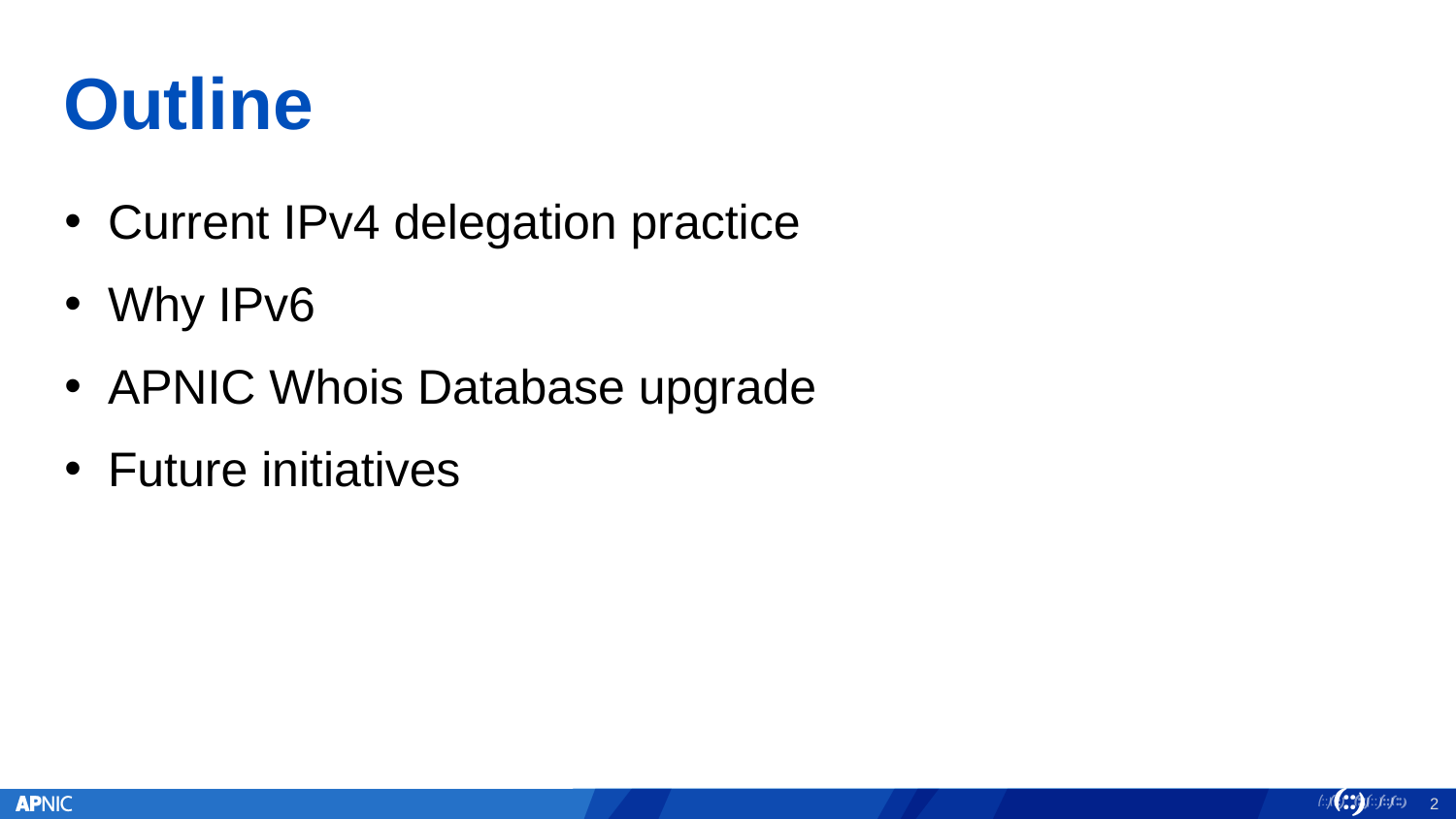

# Outline
Current IPv4 delegation practice
Why IPv6
APNIC Whois Database upgrade
Future initiatives

2